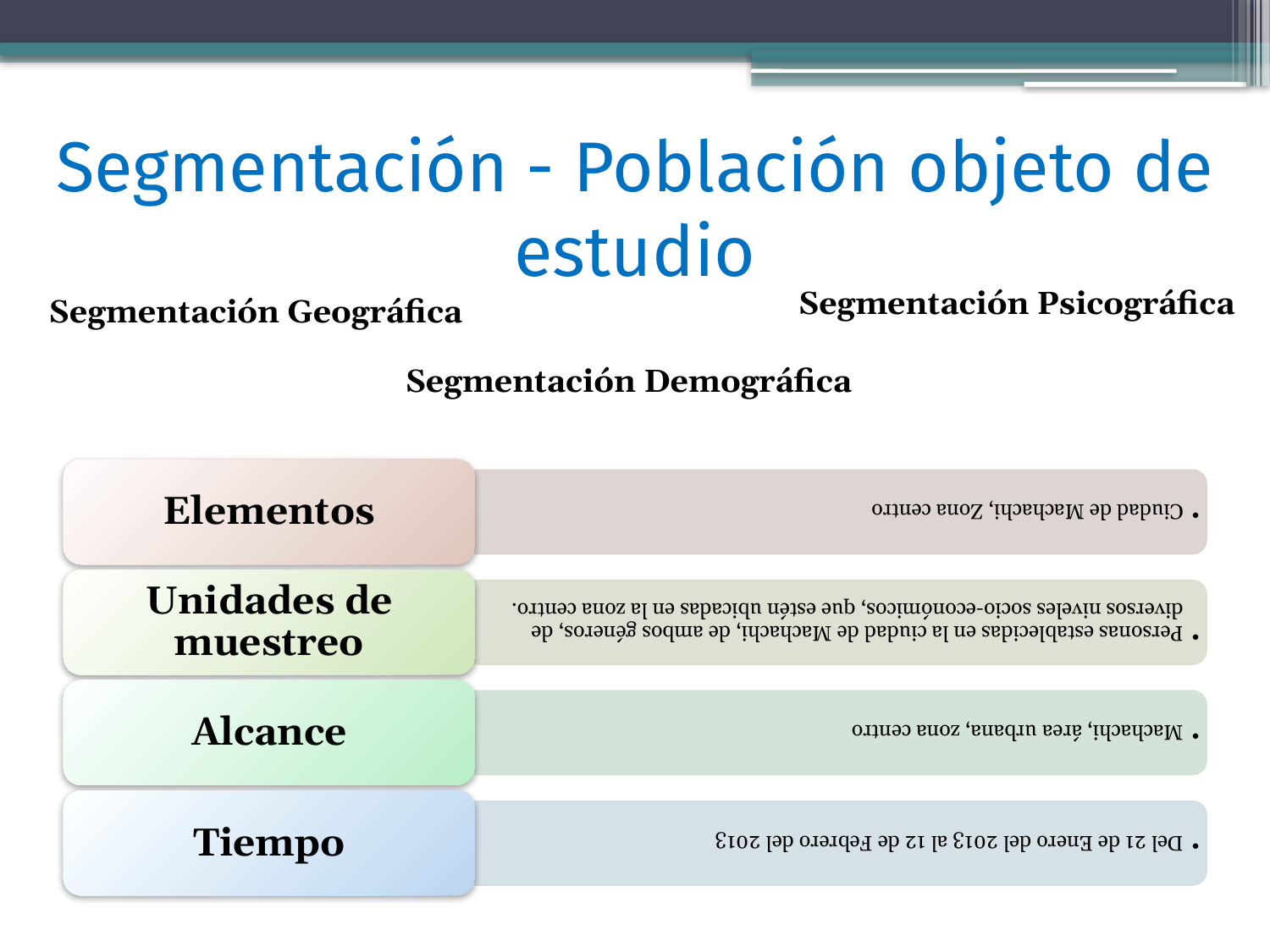

# Segmentación - Población objeto de estudio
Segmentación Psicográfica
Segmentación Geográfica
Segmentación Demográfica
Ciudad de Machachi, Zona centro
Elementos
Personas establecidas en la ciudad de Machachi, de ambos géneros, de diversos niveles socio-económicos, que estén ubicadas en la zona centro.
Unidades de muestreo
Machachi, área urbana, zona centro
Alcance
Del 21 de Enero del 2013 al 12 de Febrero del 2013
Tiempo